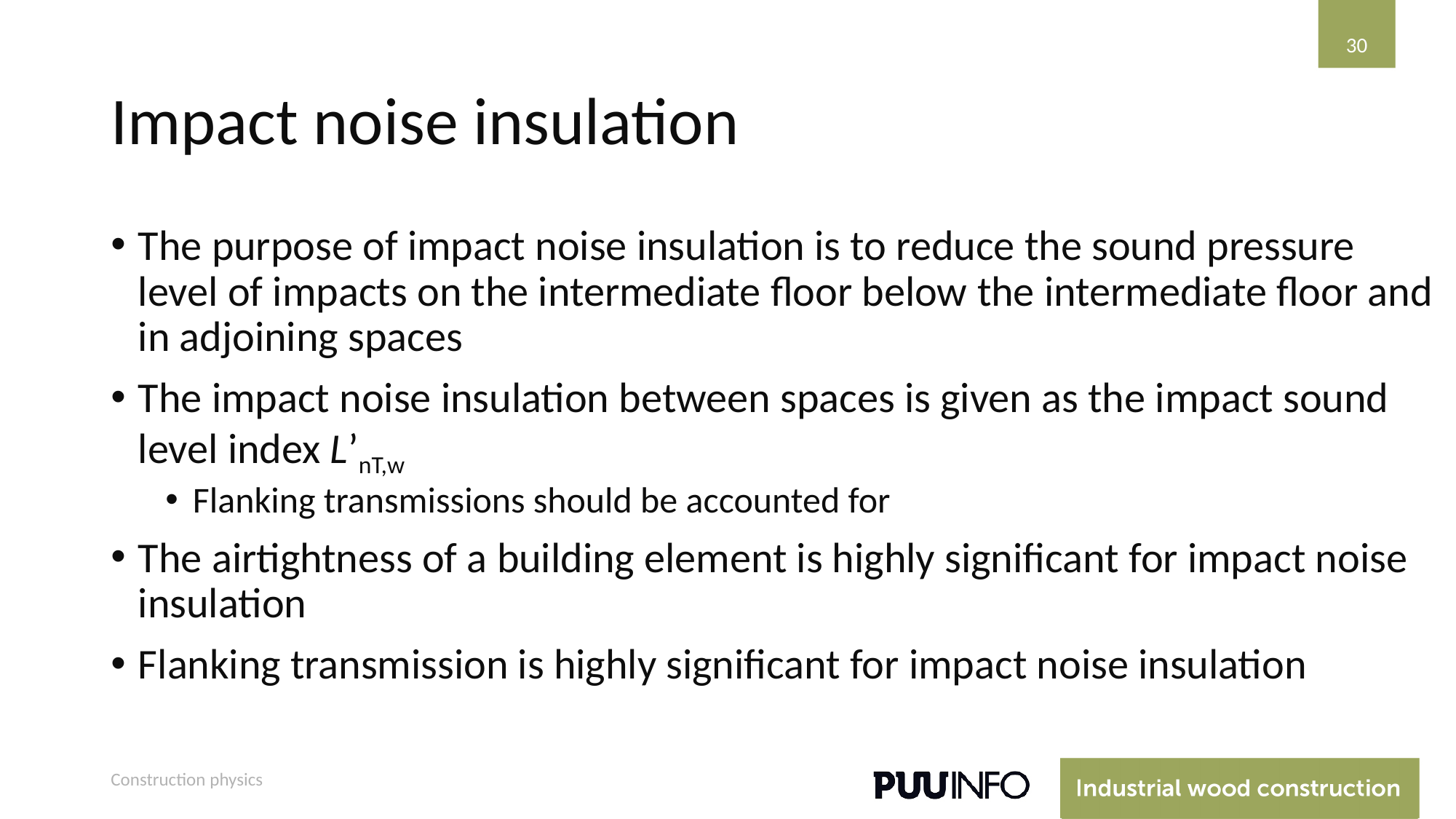

30
# Impact noise insulation
The purpose of impact noise insulation is to reduce the sound pressure level of impacts on the intermediate floor below the intermediate floor and in adjoining spaces
The impact noise insulation between spaces is given as the impact sound level index L’nT,w
Flanking transmissions should be accounted for
The airtightness of a building element is highly significant for impact noise insulation
Flanking transmission is highly significant for impact noise insulation
Construction physics